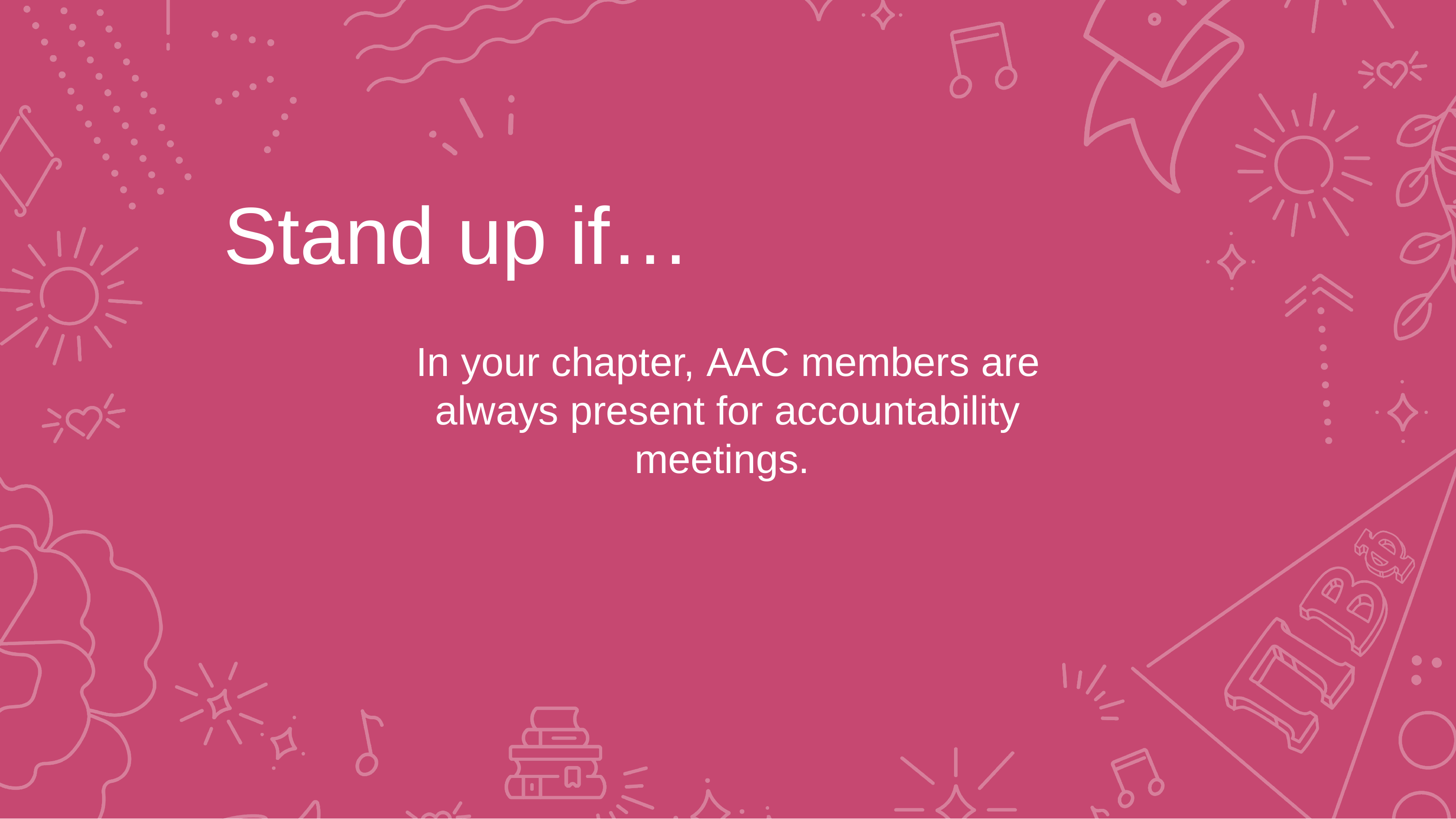

# Stand up if…
In your chapter, AAC members are always present for accountability meetings.